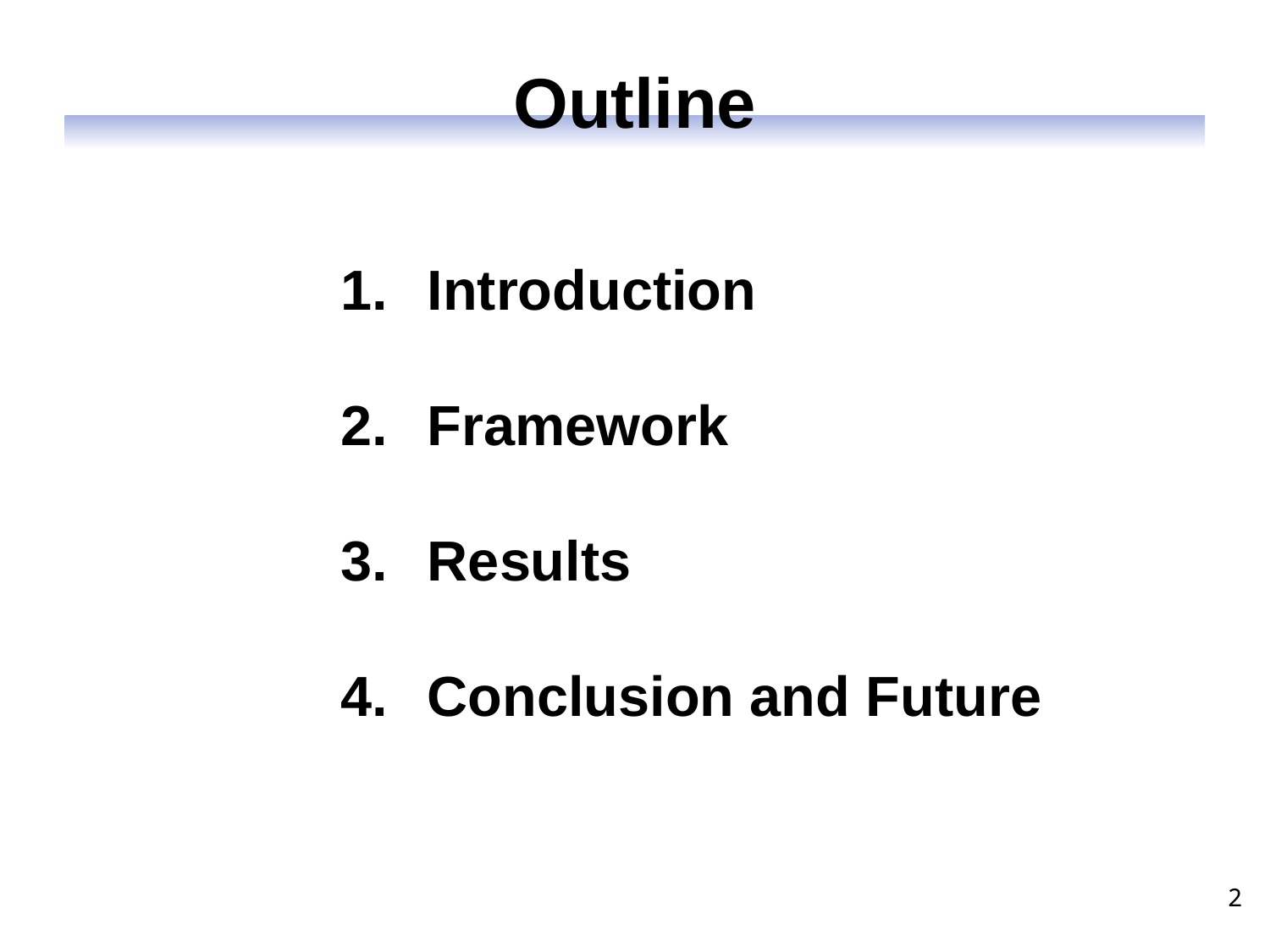

Outline
 Introduction

 Framework

 Results

 Conclusion and Future
2